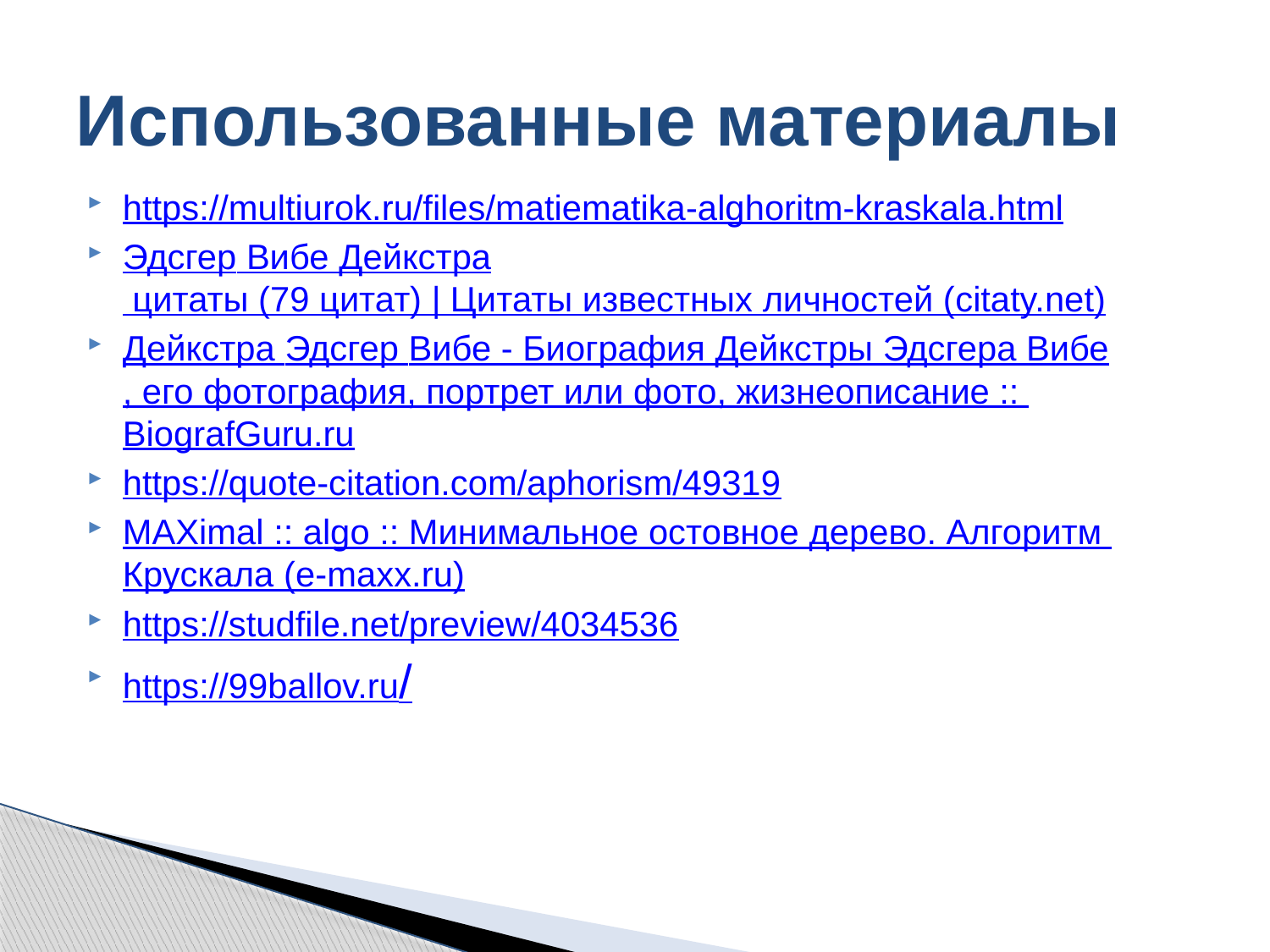

# Использованные материалы
https://multiurok.ru/files/matiematika-alghoritm-kraskala.html
Эдсгер Вибе Дейкстра цитаты (79 цитат) | Цитаты известных личностей (citaty.net)
Дейкстра Эдсгер Вибе - Биография Дейкстры Эдсгера Вибе, его фотография, портрет или фото, жизнеописание :: BiografGuru.ru
https://quote-citation.com/aphorism/49319
MAXimal :: algo :: Минимальное остовное дерево. Алгоритм Крускала (e-maxx.ru)
https://studfile.net/preview/4034536
https://99ballov.ru/